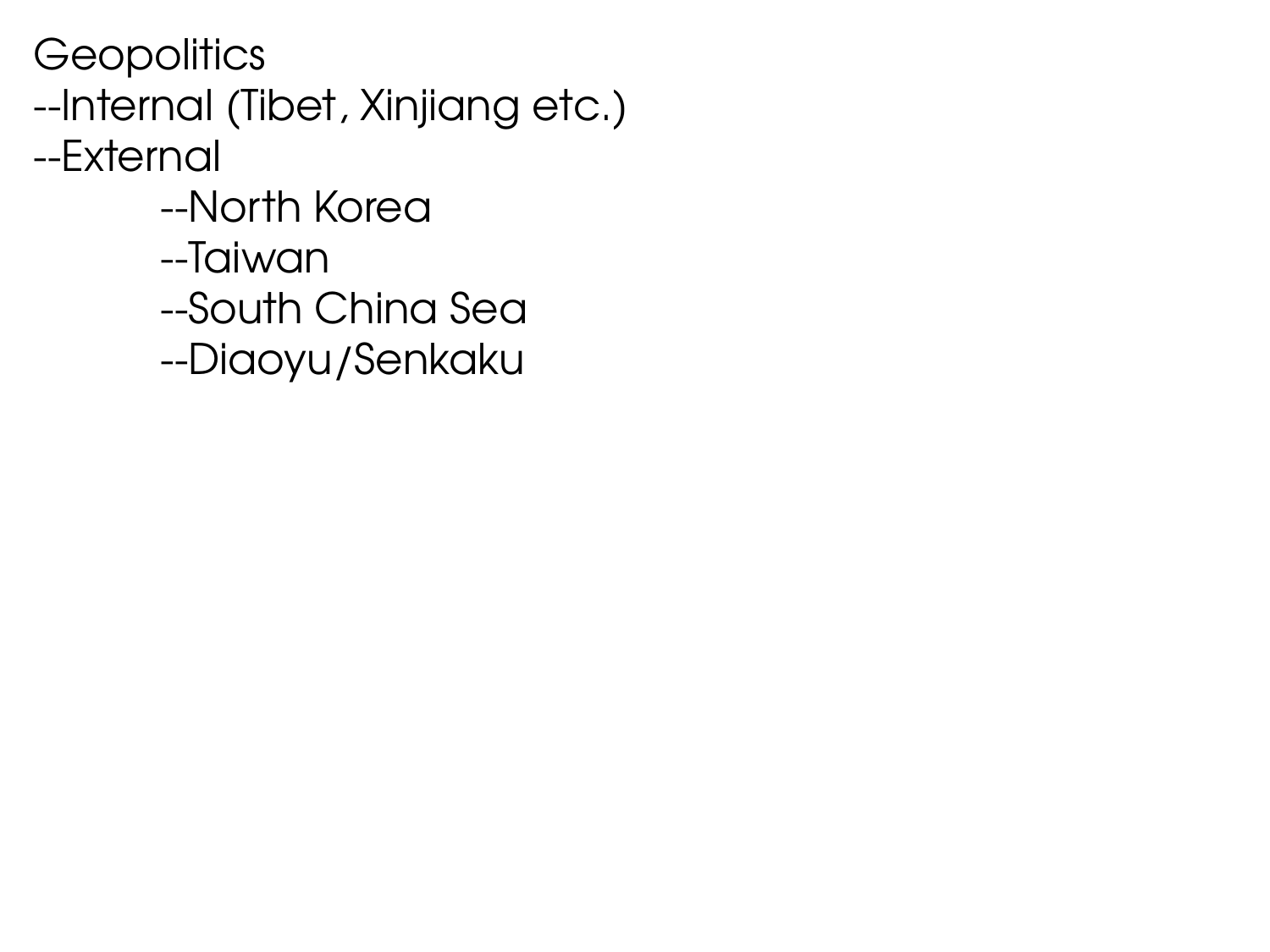

Geopolitics
--Internal (Tibet, Xinjiang etc.)
--External
	--North Korea
	--Taiwan
	--South China Sea
	--Diaoyu/Senkaku